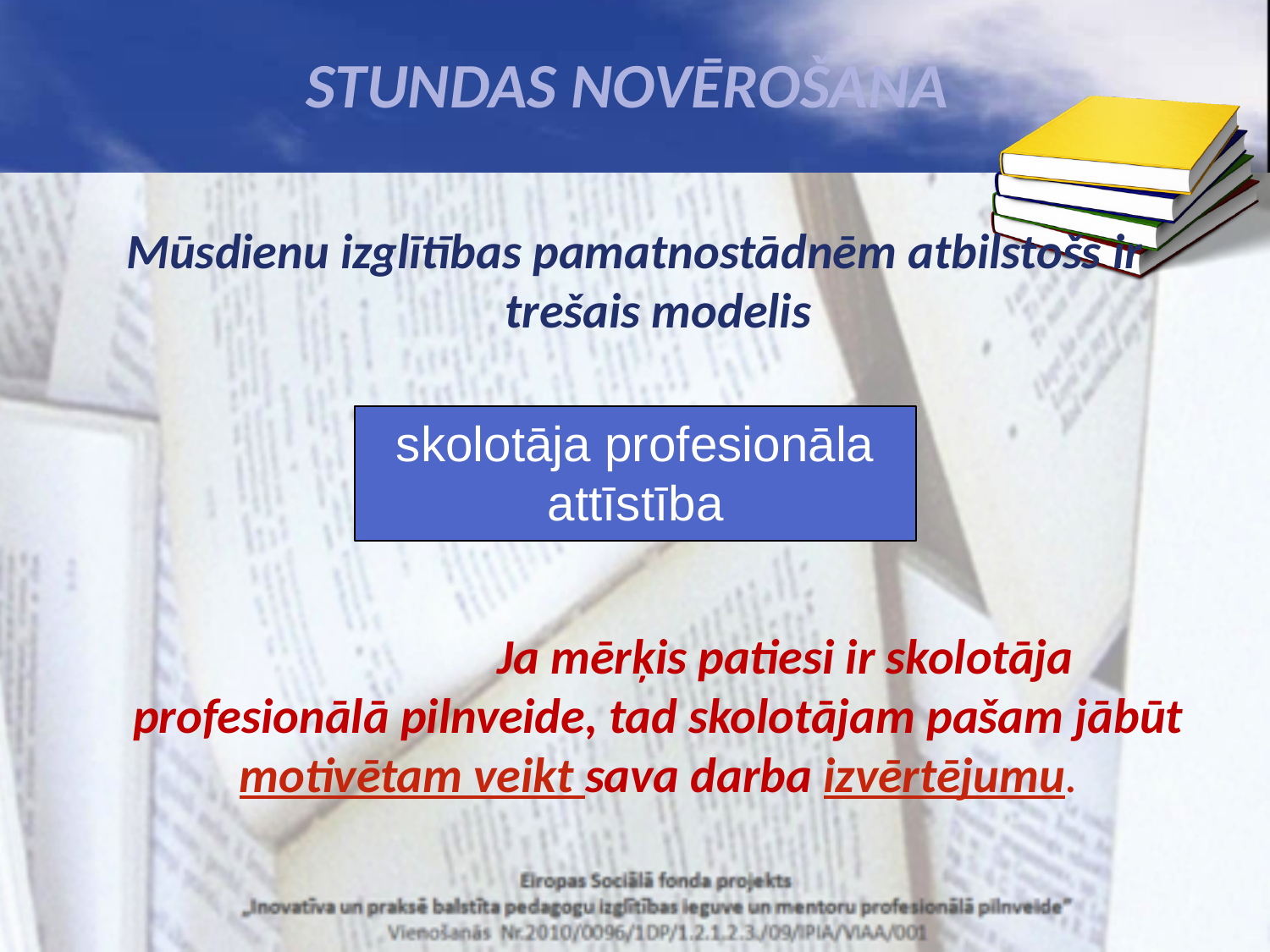

STUNDAS NOVĒROŠANA

Mūsdienu izglītības pamatnostādnēm atbilstošs ir trešais modelis

			Ja mērķis patiesi ir skolotāja profesionālā pilnveide, tad skolotājam pašam jābūt motivētam veikt sava darba izvērtējumu.
skolotāja profesionāla attīstība